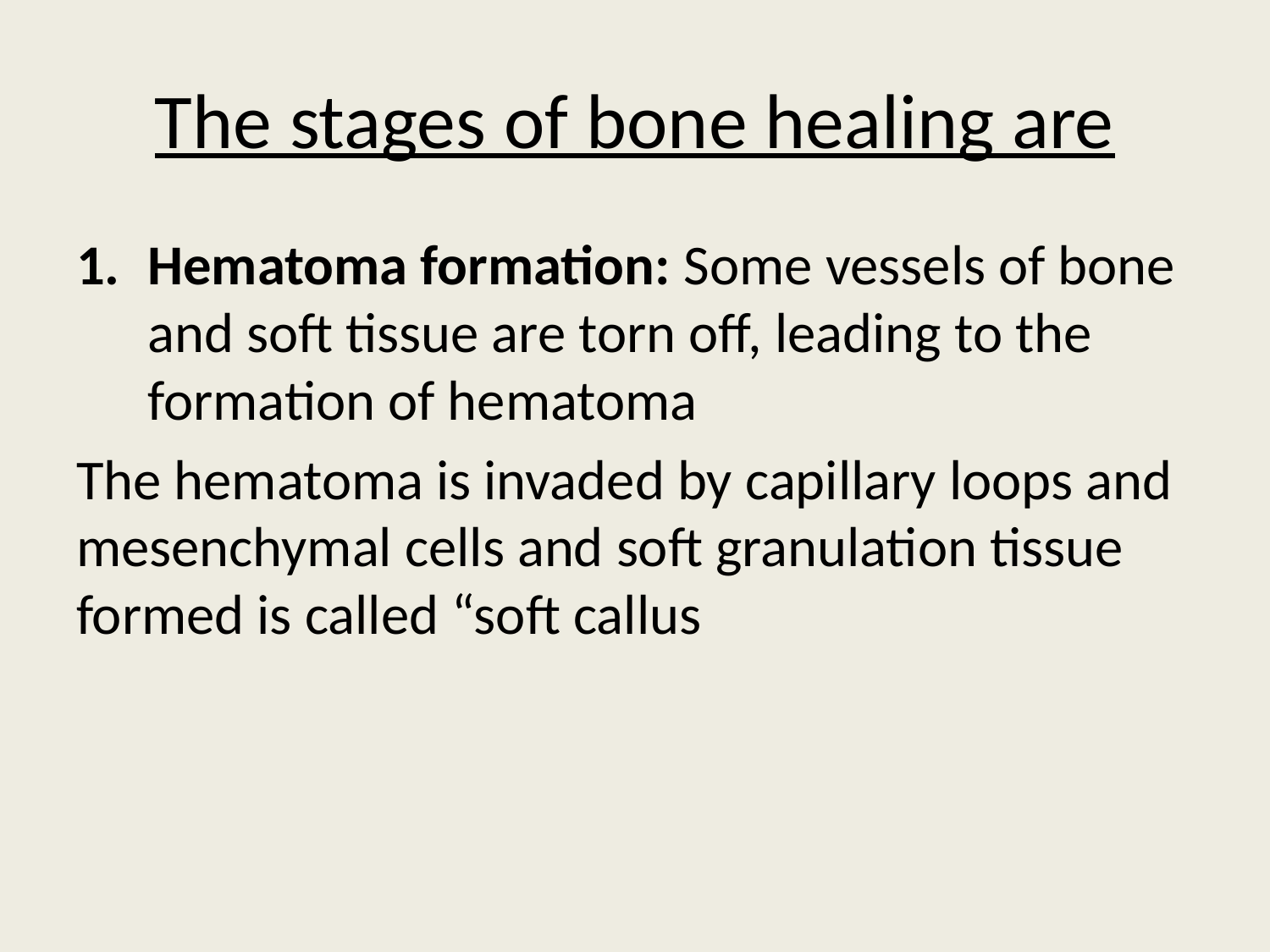

# The stages of bone healing are
Hematoma formation: Some vessels of bone and soft tissue are torn off, leading to the formation of hematoma
The hematoma is invaded by capillary loops and mesenchymal cells and soft granulation tissue formed is called “soft callus